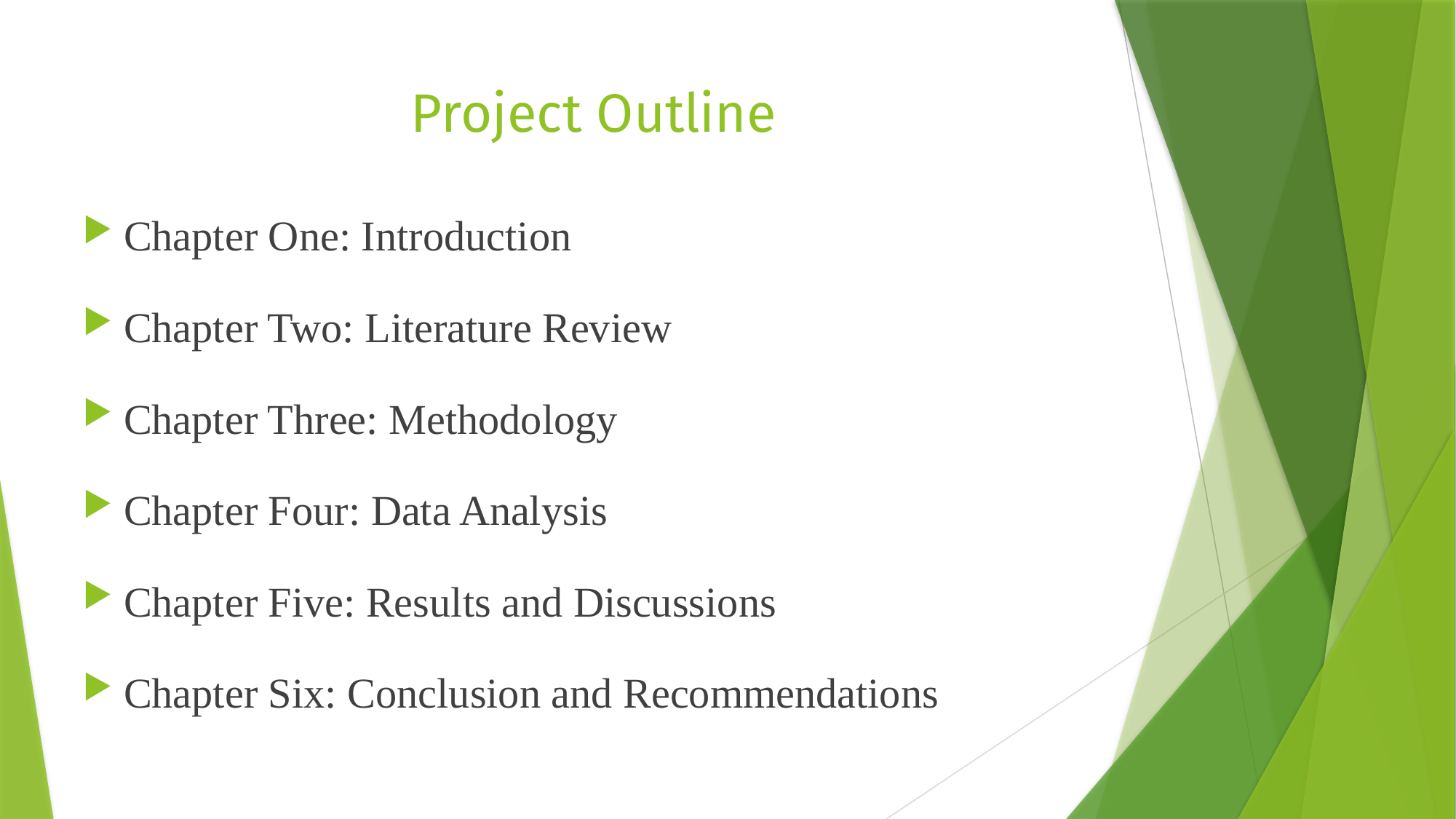

# Project Outline
Chapter One: Introduction
Chapter Two: Literature Review
Chapter Three: Methodology
Chapter Four: Data Analysis
Chapter Five: Results and Discussions
Chapter Six: Conclusion and Recommendations